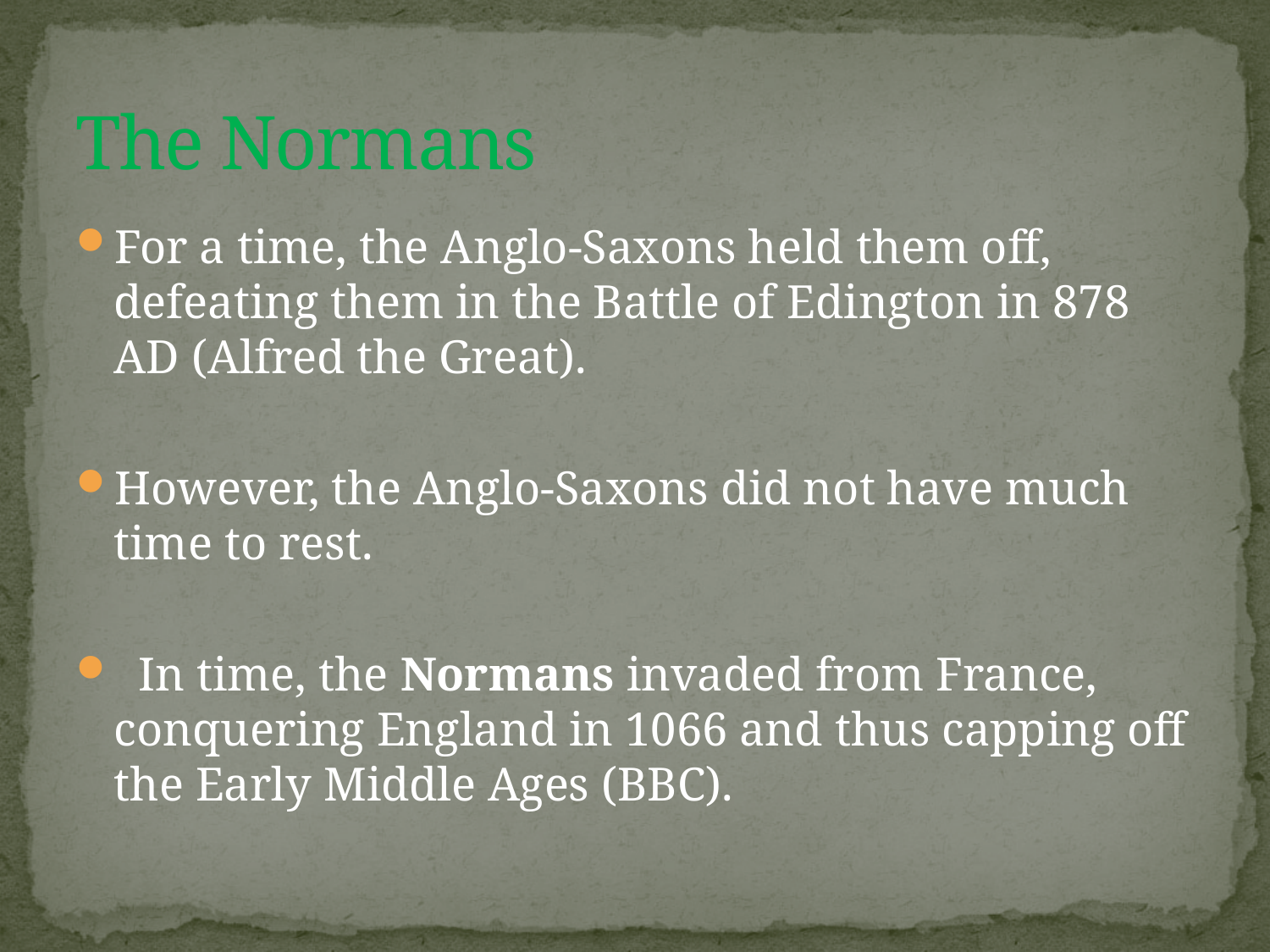

# The Normans
For a time, the Anglo-Saxons held them off, defeating them in the Battle of Edington in 878 AD (Alfred the Great).

However, the Anglo-Saxons did not have much time to rest.

  In time, the Normans invaded from France, conquering England in 1066 and thus capping off the Early Middle Ages (BBC).